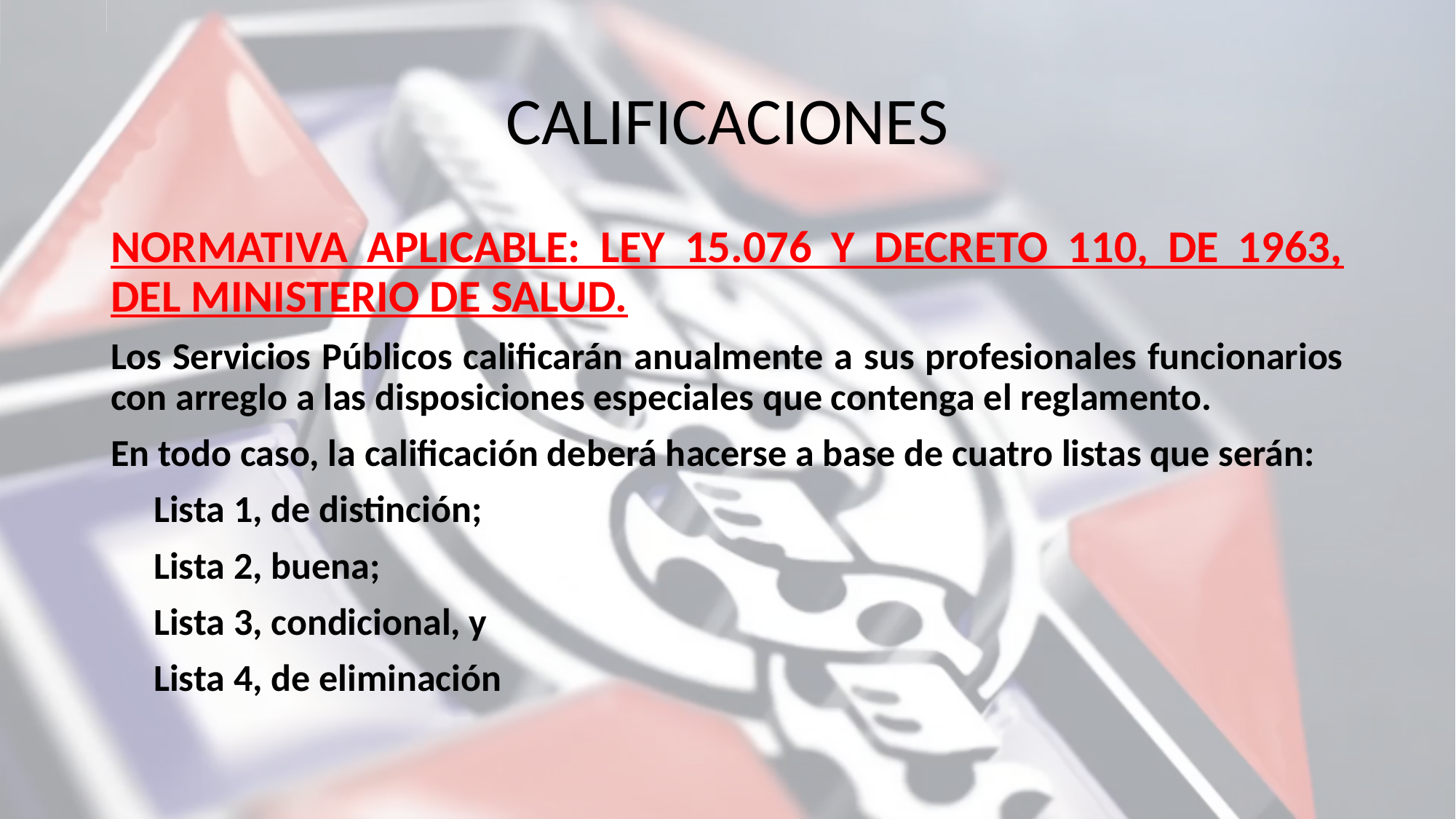

# CALIFICACIONES
NORMATIVA APLICABLE: LEY 15.076 Y DECRETO 110, DE 1963, DEL MINISTERIO DE SALUD.
Los Servicios Públicos calificarán anualmente a sus profesionales funcionarios con arreglo a las disposiciones especiales que contenga el reglamento.
En todo caso, la calificación deberá hacerse a base de cuatro listas que serán:
     Lista 1, de distinción;
     Lista 2, buena;
     Lista 3, condicional, y
     Lista 4, de eliminación